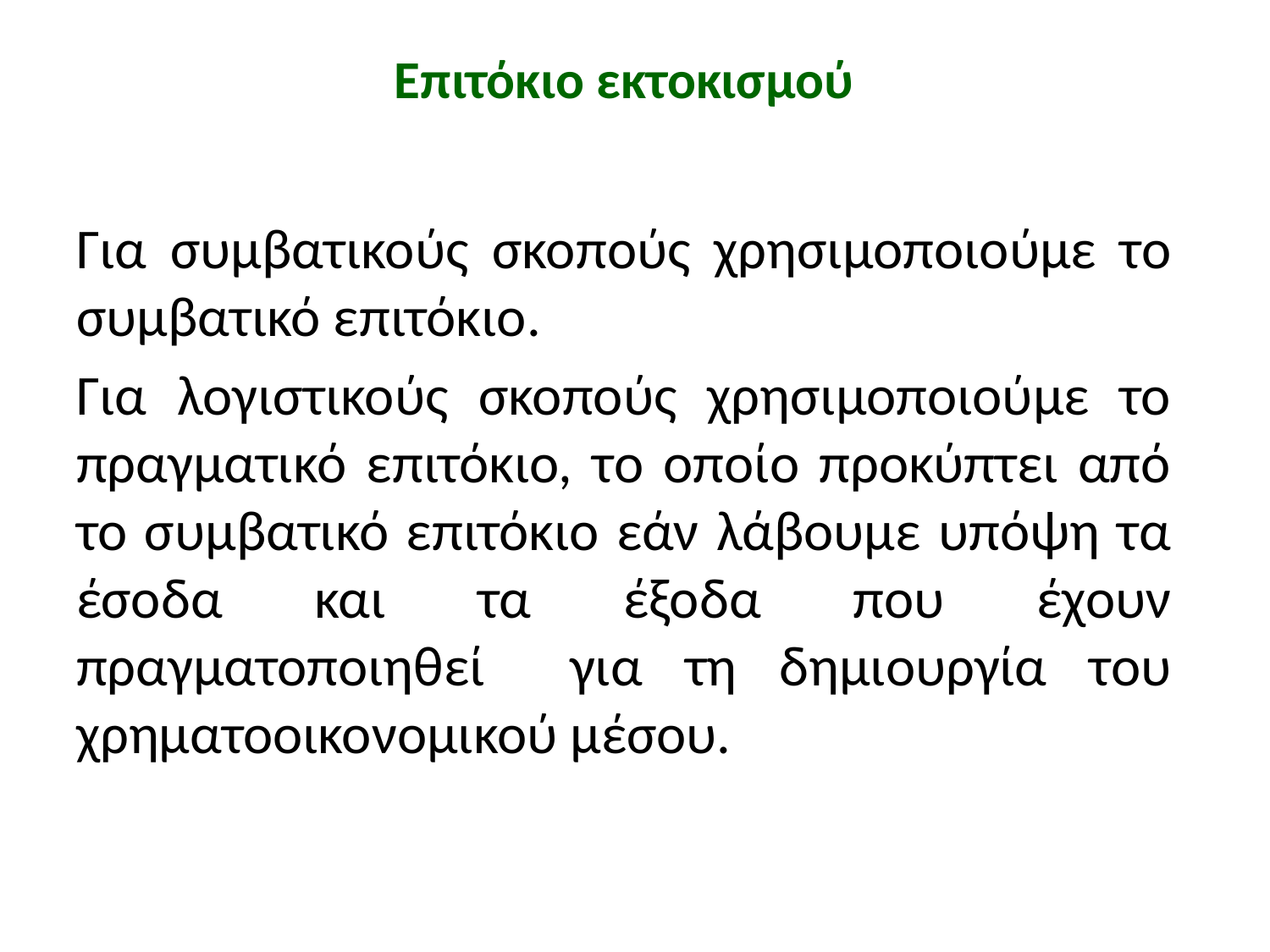

# Επιτόκιο εκτοκισμού
Για συμβατικούς σκοπούς χρησιμοποιούμε το συμβατικό επιτόκιο.
Για λογιστικούς σκοπούς χρησιμοποιούμε το πραγματικό επιτόκιο, το οποίο προκύπτει από το συμβατικό επιτόκιο εάν λάβουμε υπόψη τα έσοδα και τα έξοδα που έχουν πραγματοποιηθεί  για τη δημιουργία του χρηματοοικονομικού μέσου.